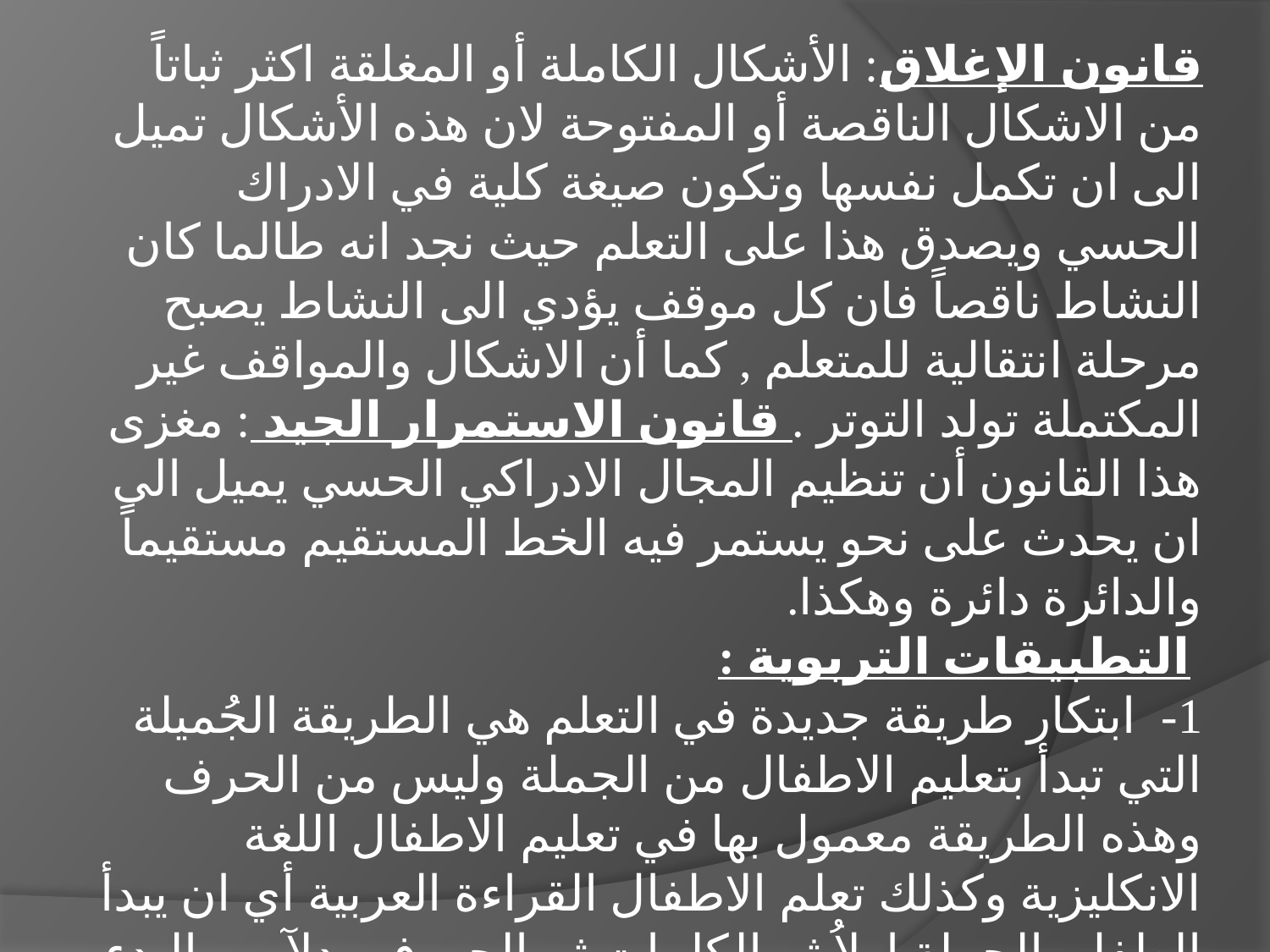

قانون الإغلاق: الأشكال الكاملة أو المغلقة اكثر ثباتاً من الاشكال الناقصة أو المفتوحة لان هذه الأشكال تميل الى ان تكمل نفسها وتكون صيغة كلية في الادراك الحسي ويصدق هذا على التعلم حيث نجد انه طالما كان النشاط ناقصاً فان كل موقف يؤدي الى النشاط يصبح مرحلة انتقالية للمتعلم , كما أن الاشكال والمواقف غير المكتملة تولد التوتر . قانون الاستمرار الجيد : مغزى هذا القانون أن تنظيم المجال الادراكي الحسي يميل الى ان يحدث على نحو يستمر فيه الخط المستقيم مستقيماً والدائرة دائرة وهكذا.
 التطبيقات التربوية :
1-  ابتكار طريقة جديدة في التعلم هي الطريقة الجُميلة التي تبدأ بتعليم الاطفال من الجملة وليس من الحرف وهذه الطريقة معمول بها في تعليم الاطفال اللغة الانكليزية وكذلك تعلم الاطفال القراءة العربية أي ان يبدأ الطفل بالجملة اولاُ ثم الكلمات ثم الحروف بدلآ من البدء بتعلم الحروف . أن الجمل والكلمات التي تبدأ بها الطفل تكون ذات معنى وذات أهمية في نظره أما الحروف المجردة فيصعب على الطفل إدراك معناها منفرداً .